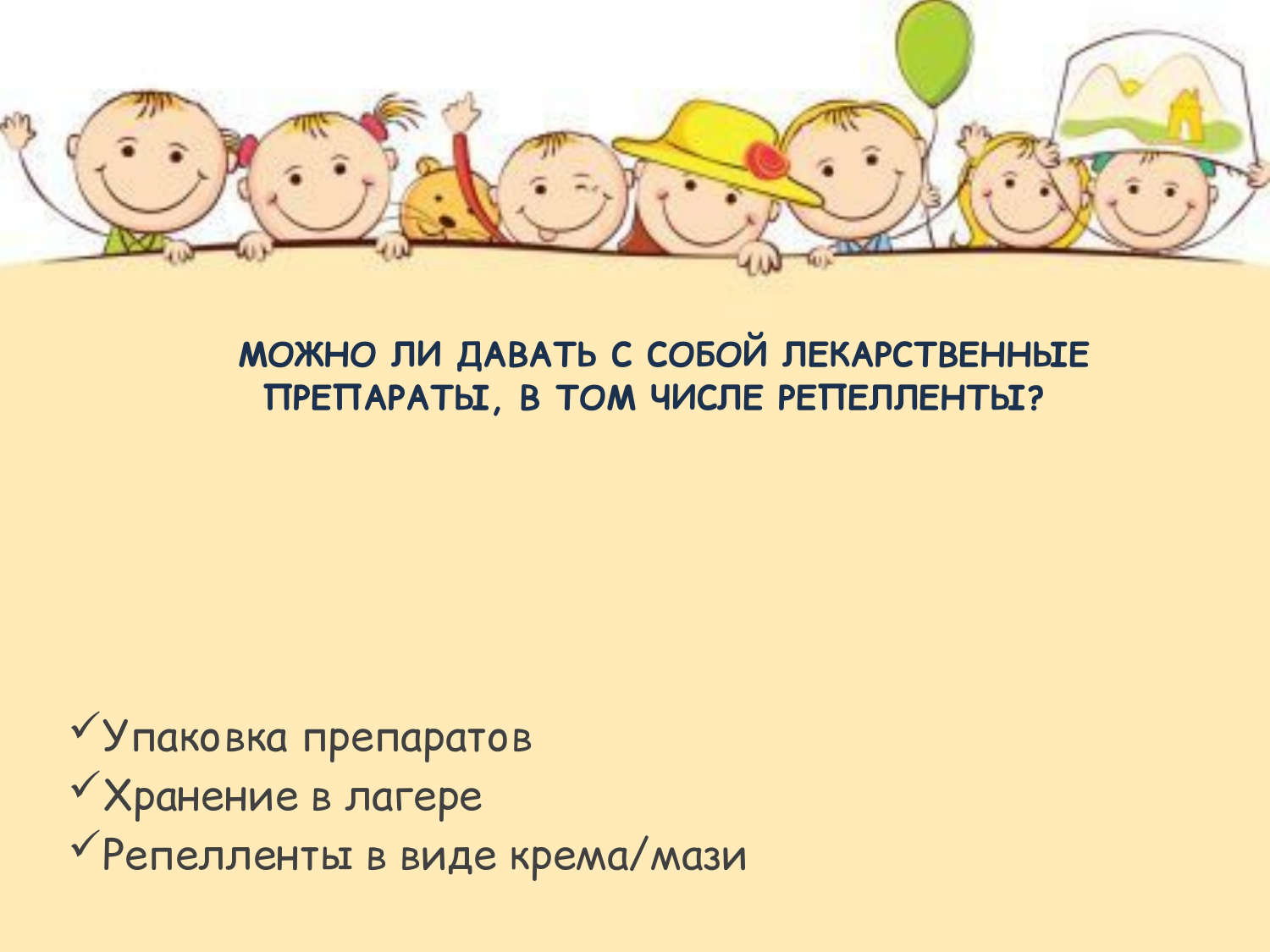

# Можно ли давать с собой лекарственные препараты, в том числе репелленты?
Упаковка препаратов
Хранение в лагере
Репелленты в виде крема/мази